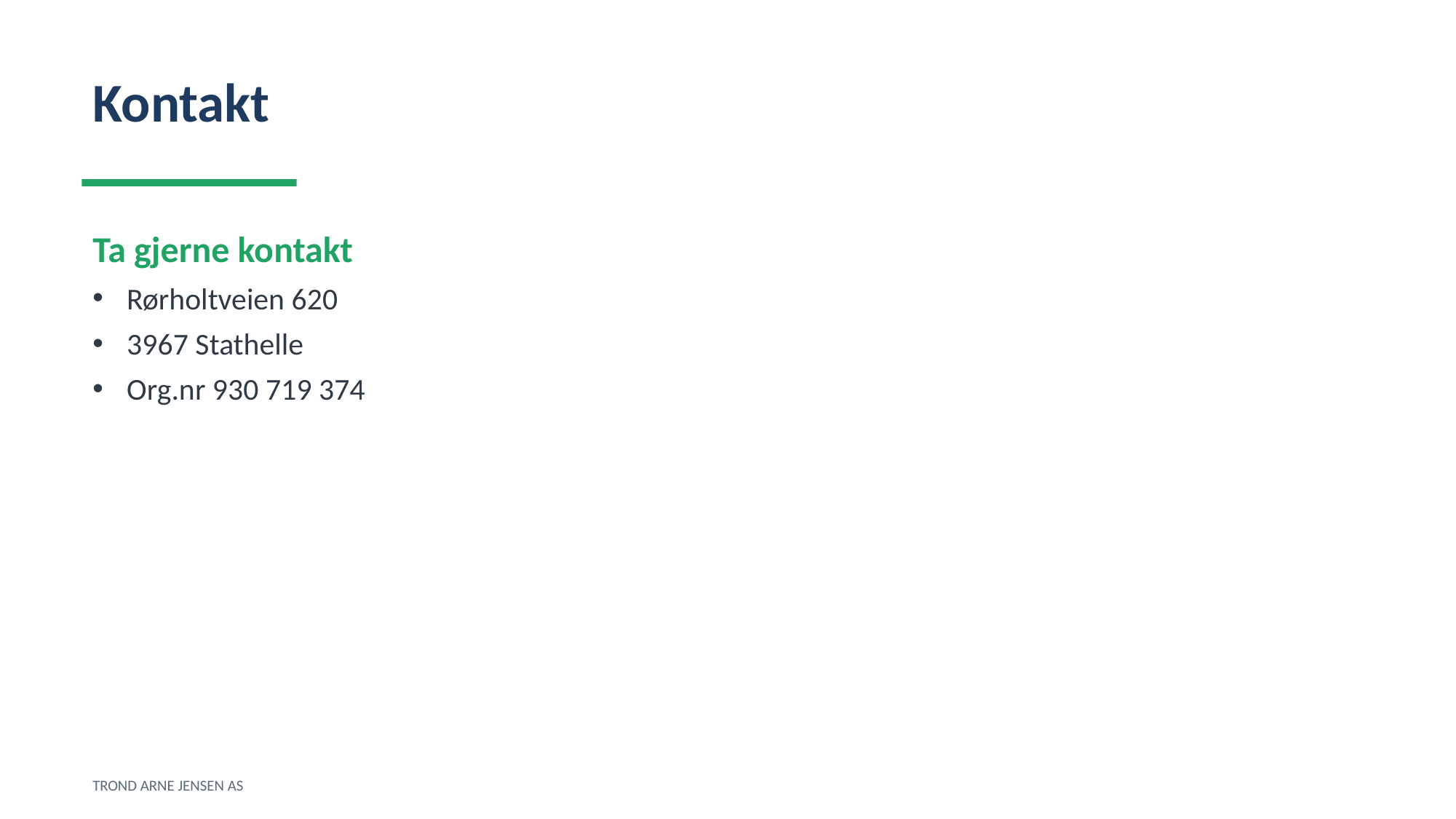

Kontakt

Ta gjerne kontakt
Rørholtveien 620
3967 Stathelle
Org.nr 930 719 374
TROND ARNE JENSEN AS